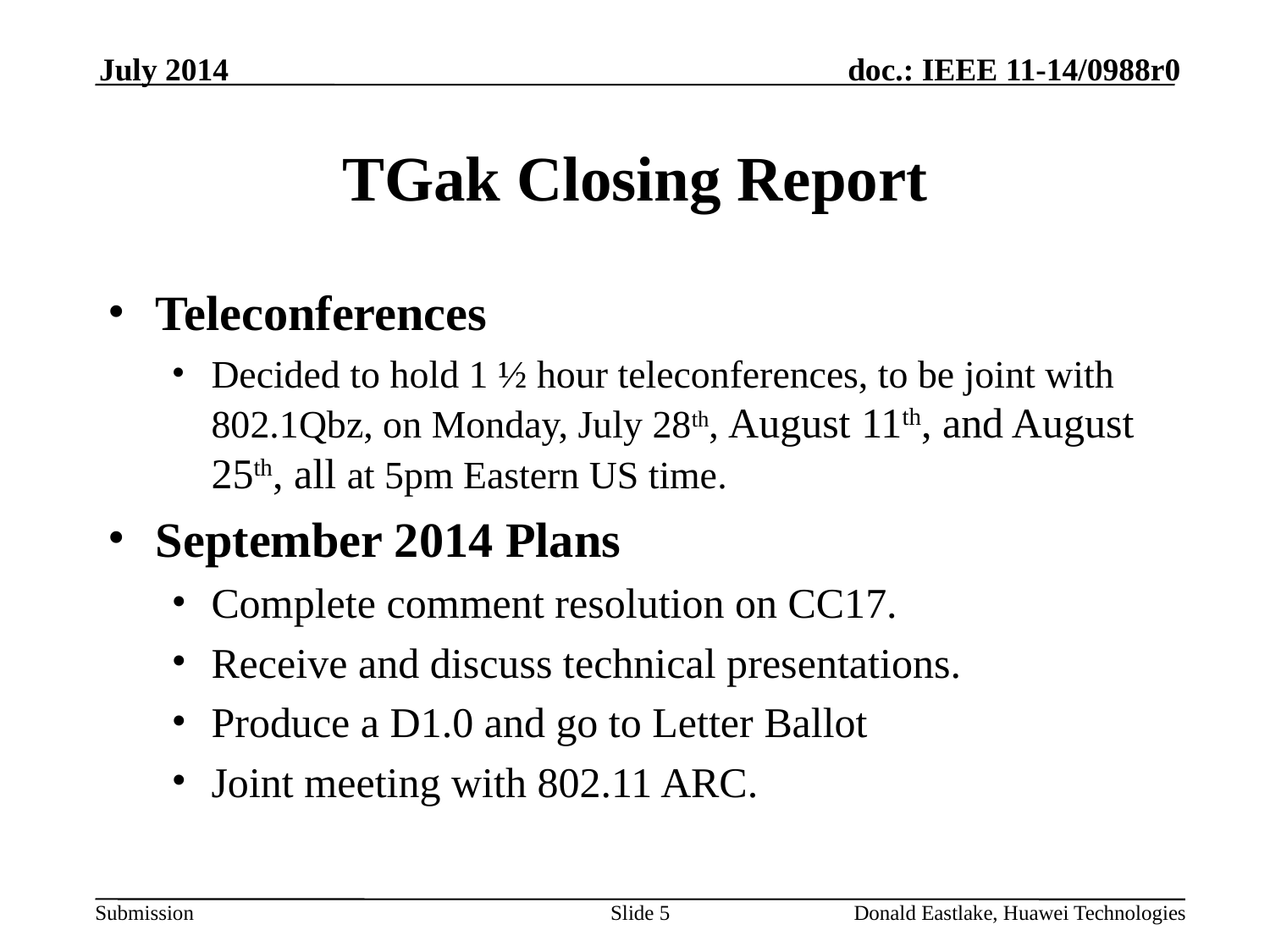

July 2014
# TGak Closing Report
Teleconferences
Decided to hold 1 ½ hour teleconferences, to be joint with 802.1Qbz, on Monday, July 28th, August 11th, and August 25th, all at 5pm Eastern US time.
September 2014 Plans
Complete comment resolution on CC17.
Receive and discuss technical presentations.
Produce a D1.0 and go to Letter Ballot
Joint meeting with 802.11 ARC.

Slide 5
Donald Eastlake, Huawei Technologies